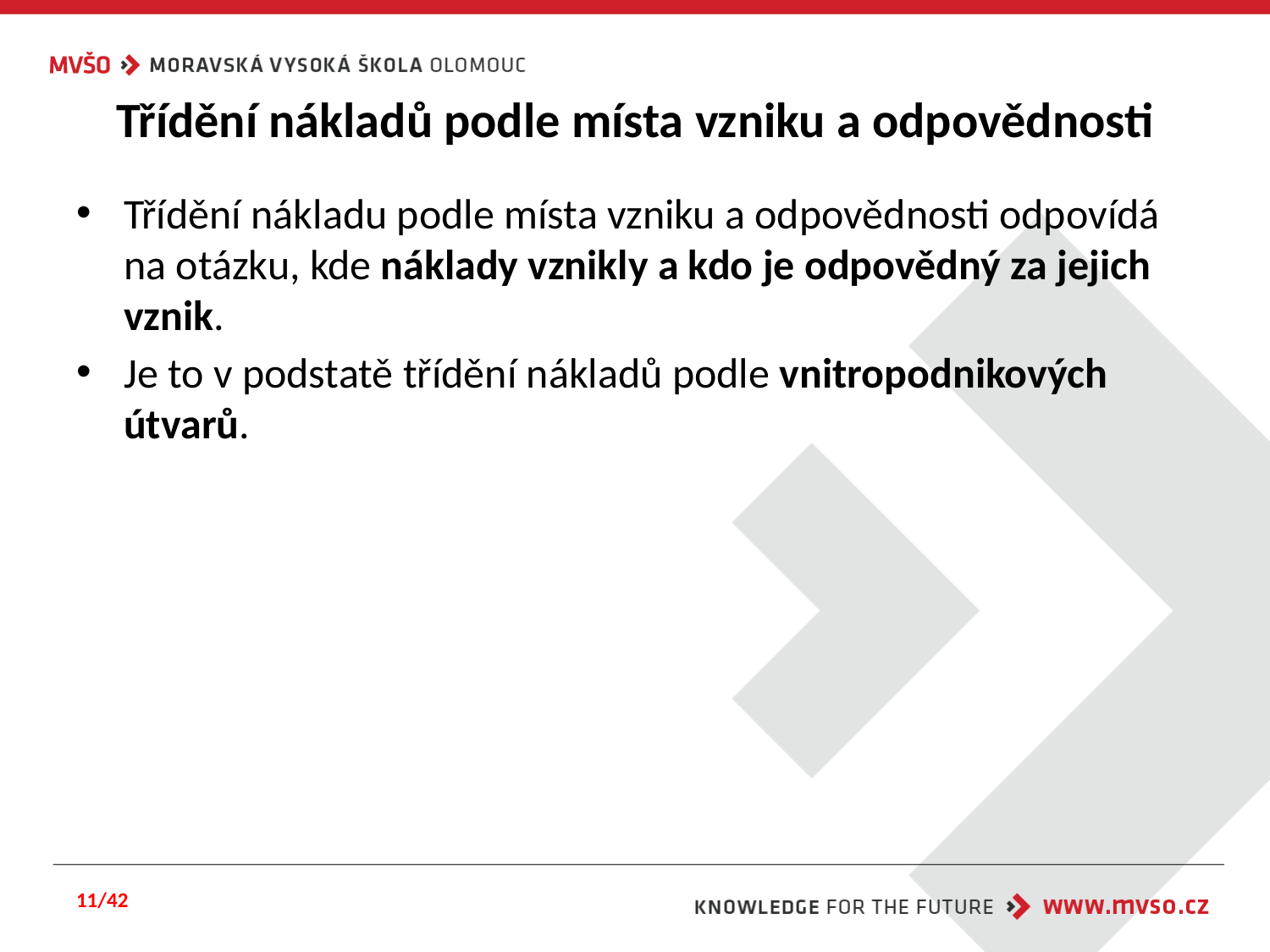

# Třídění nákladů podle místa vzniku a odpovědnosti
Třídění nákladu podle místa vzniku a odpovědnosti odpovídá na otázku, kde náklady vznikly a kdo je odpovědný za jejich vznik.
Je to v podstatě třídění nákladů podle vnitropodnikových útvarů.
11/42